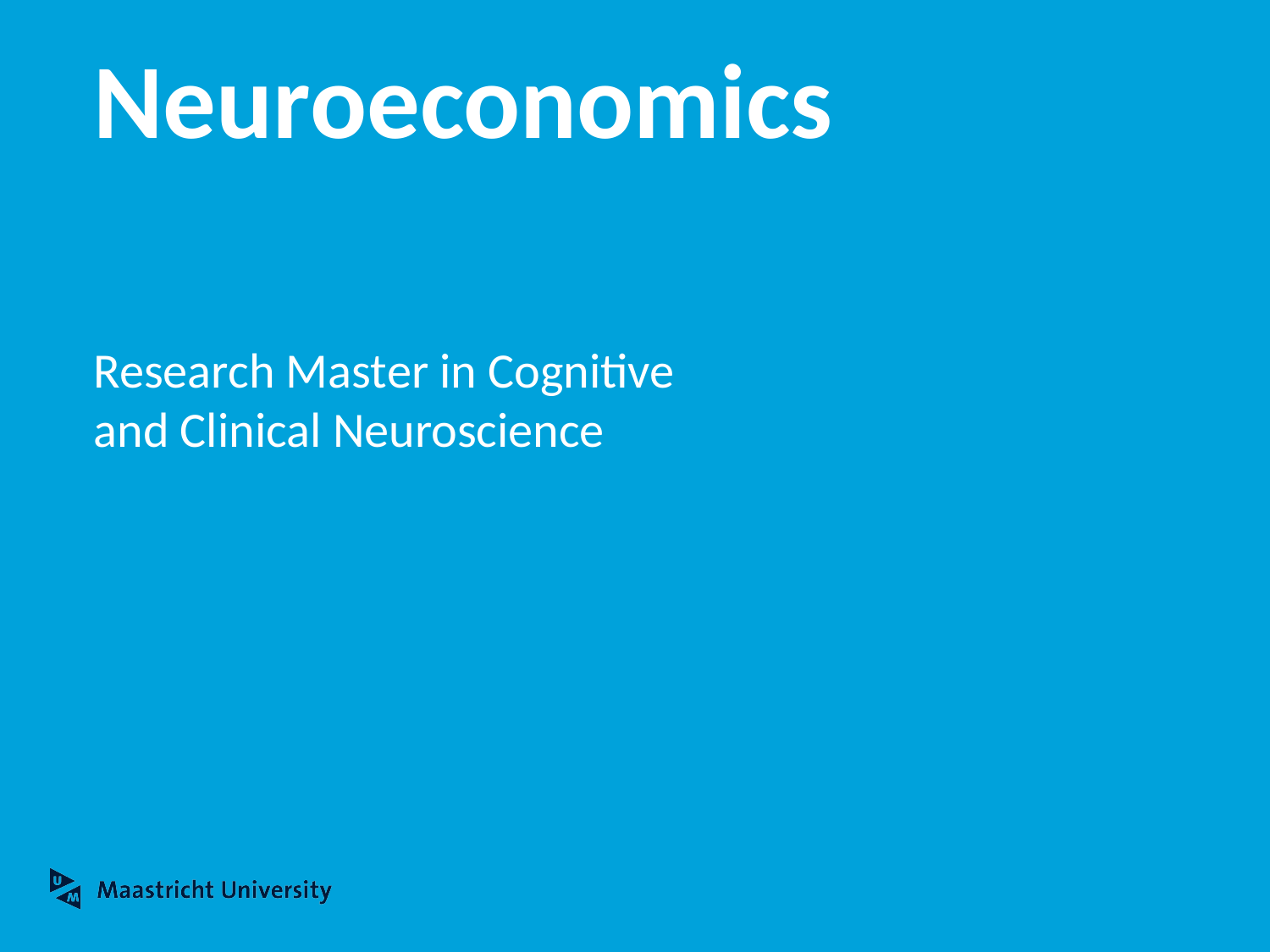

# Neuroeconomics
Research Master in Cognitive and Clinical Neuroscience